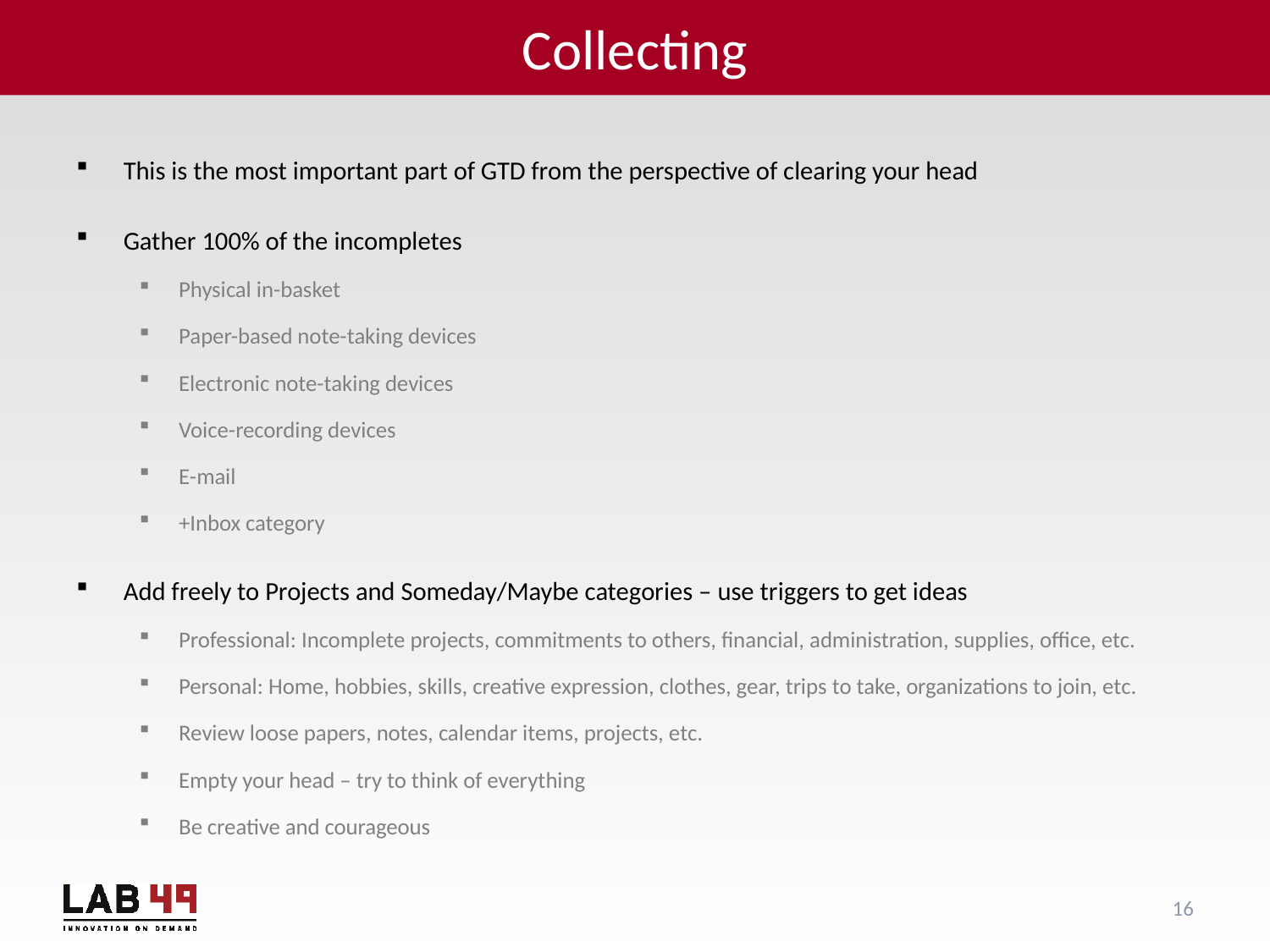

# Collecting
This is the most important part of GTD from the perspective of clearing your head
Gather 100% of the incompletes
Physical in-basket
Paper-based note-taking devices
Electronic note-taking devices
Voice-recording devices
E-mail
+Inbox category
Add freely to Projects and Someday/Maybe categories – use triggers to get ideas
Professional: Incomplete projects, commitments to others, financial, administration, supplies, office, etc.
Personal: Home, hobbies, skills, creative expression, clothes, gear, trips to take, organizations to join, etc.
Review loose papers, notes, calendar items, projects, etc.
Empty your head – try to think of everything
Be creative and courageous

16